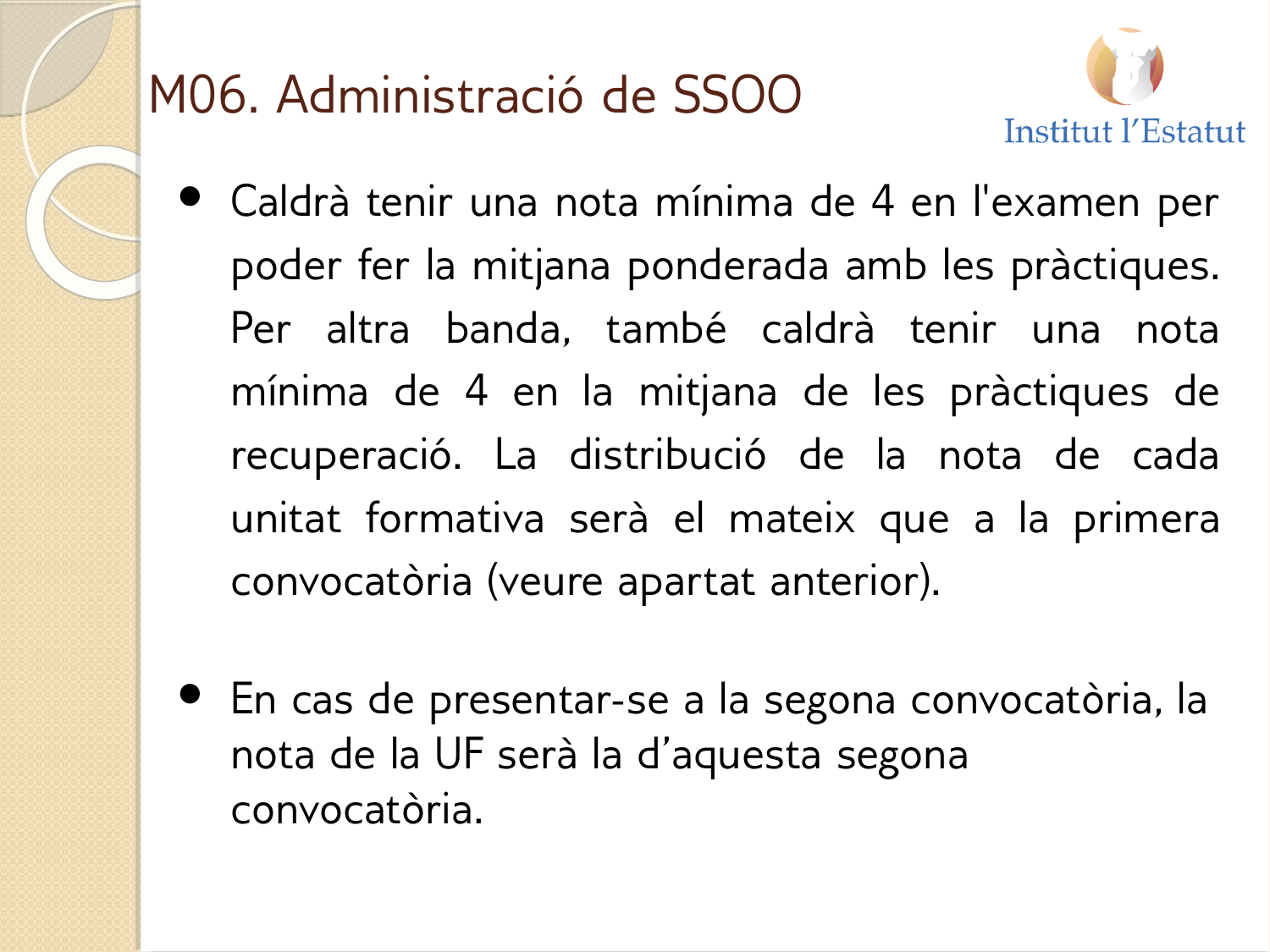

M06. Administració de SSOO
Caldrà tenir una nota mínima de 4 en l'examen per poder fer la mitjana ponderada amb les pràctiques. Per altra banda, també caldrà tenir una nota mínima de 4 en la mitjana de les pràctiques de recuperació. La distribució de la nota de cada unitat formativa serà el mateix que a la primera convocatòria (veure apartat anterior).

En cas de presentar-se a la segona convocatòria, la nota de la UF serà la d’aquesta segona convocatòria.